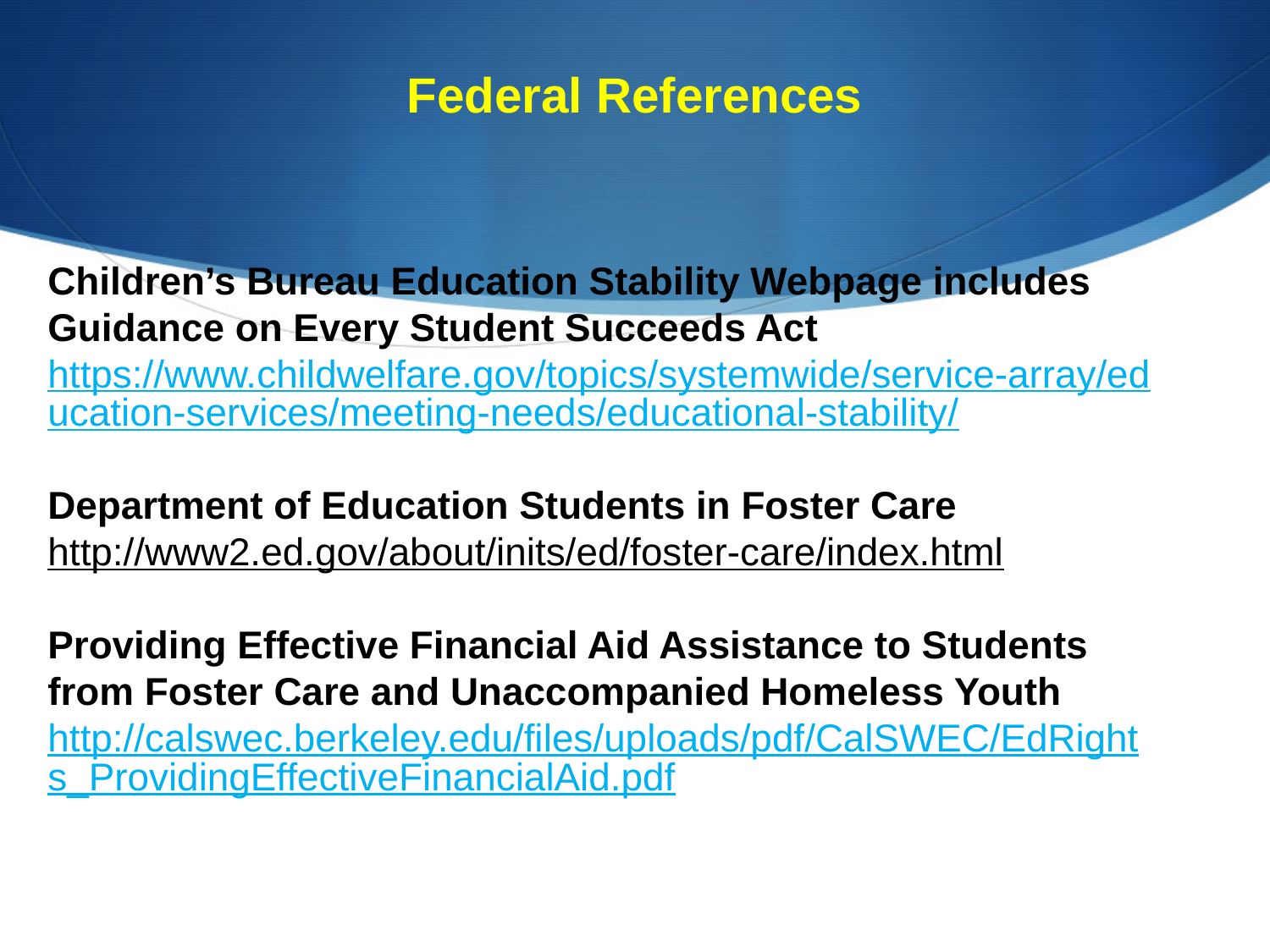

# Federal References

Children’s Bureau Education Stability Webpage includes Guidance on Every Student Succeeds Act
https://www.childwelfare.gov/topics/systemwide/service-array/education-services/meeting-needs/educational-stability/

Department of Education Students in Foster Care
http://www2.ed.gov/about/inits/ed/foster-care/index.html

Providing Effective Financial Aid Assistance to Students from Foster Care and Unaccompanied Homeless Youth http://calswec.berkeley.edu/files/uploads/pdf/CalSWEC/EdRights_ProvidingEffectiveFinancialAid.pdf